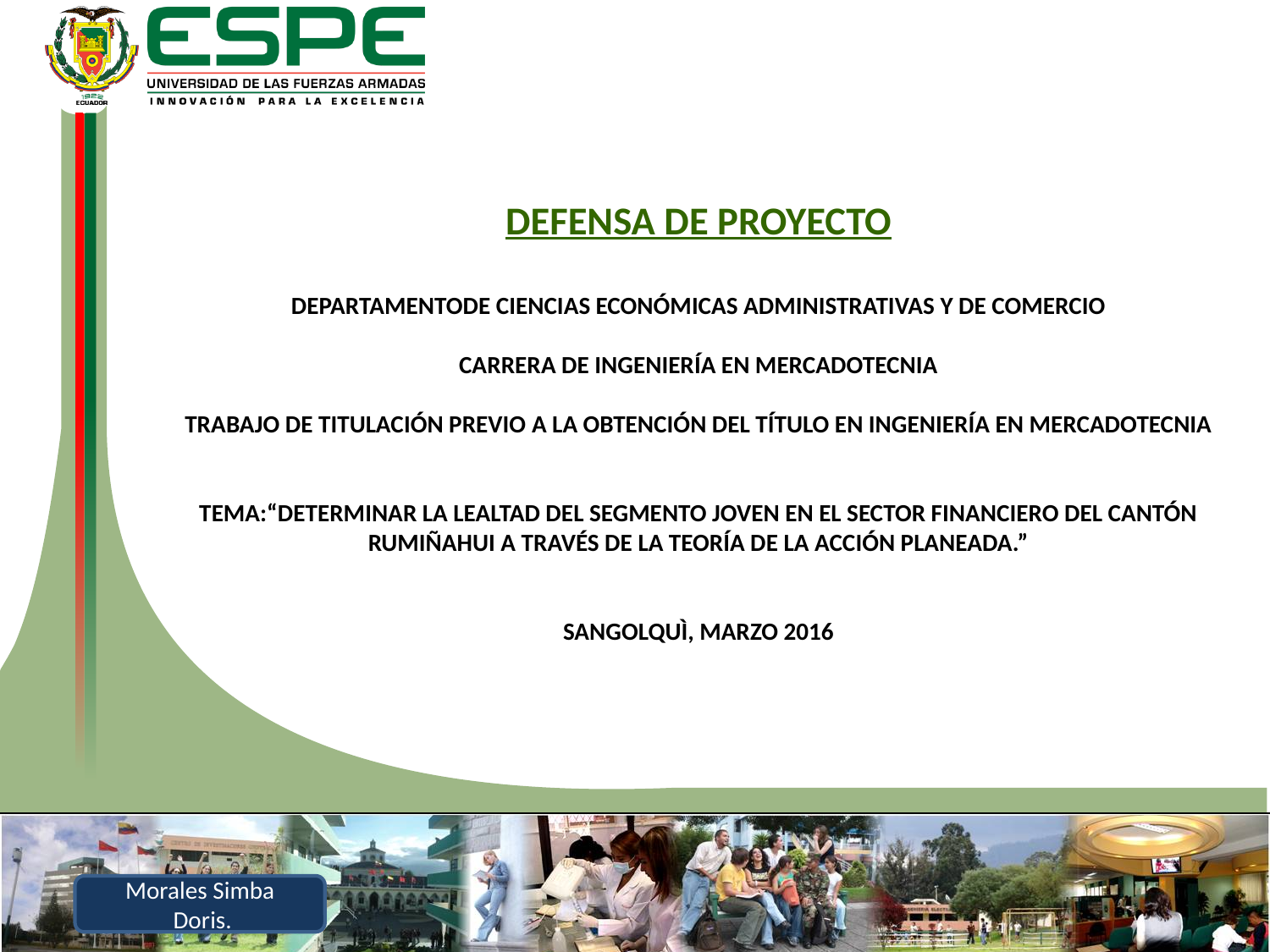

DEFENSA DE PROYECTO
DEPARTAMENTODE CIENCIAS ECONÓMICAS ADMINISTRATIVAS Y DE COMERCIO
 
CARRERA DE INGENIERÍA EN MERCADOTECNIA
   
TRABAJO DE TITULACIÓN PREVIO A LA OBTENCIÓN DEL TÍTULO EN INGENIERÍA EN MERCADOTECNIA
 
TEMA:“DETERMINAR LA LEALTAD DEL SEGMENTO JOVEN EN EL SECTOR FINANCIERO DEL CANTÓN RUMIÑAHUI A TRAVÉS DE LA TEORÍA DE LA ACCIÓN PLANEADA.”
SANGOLQUÌ, MARZO 2016
Morales Simba
 Doris.